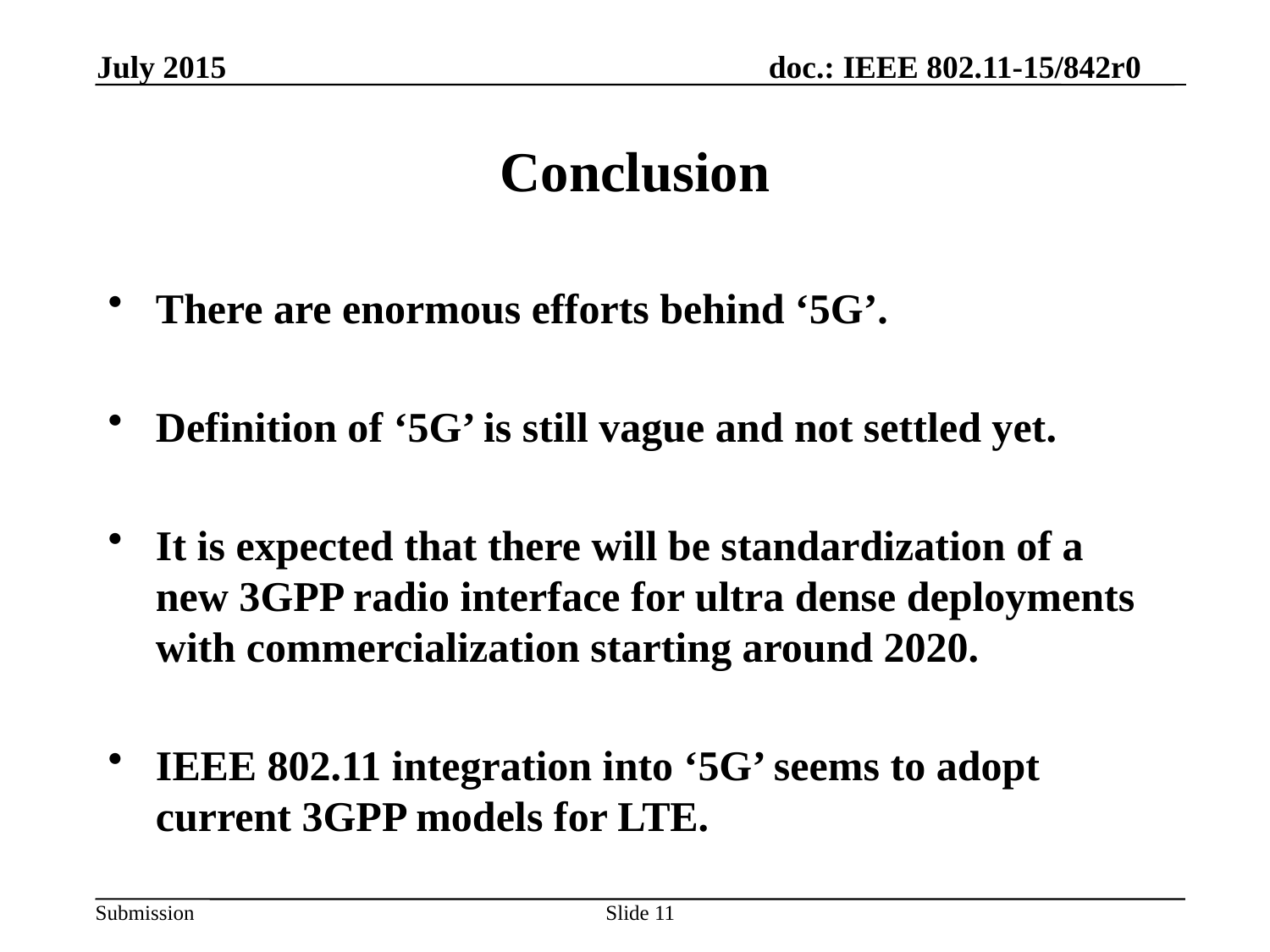

July 2015
# Conclusion
There are enormous efforts behind ‘5G’.

Definition of ‘5G’ is still vague and not settled yet.

It is expected that there will be standardization of a new 3GPP radio interface for ultra dense deployments with commercialization starting around 2020.

IEEE 802.11 integration into ‘5G’ seems to adopt current 3GPP models for LTE.

Slide 11
Max Riegel (Nokia Networks)